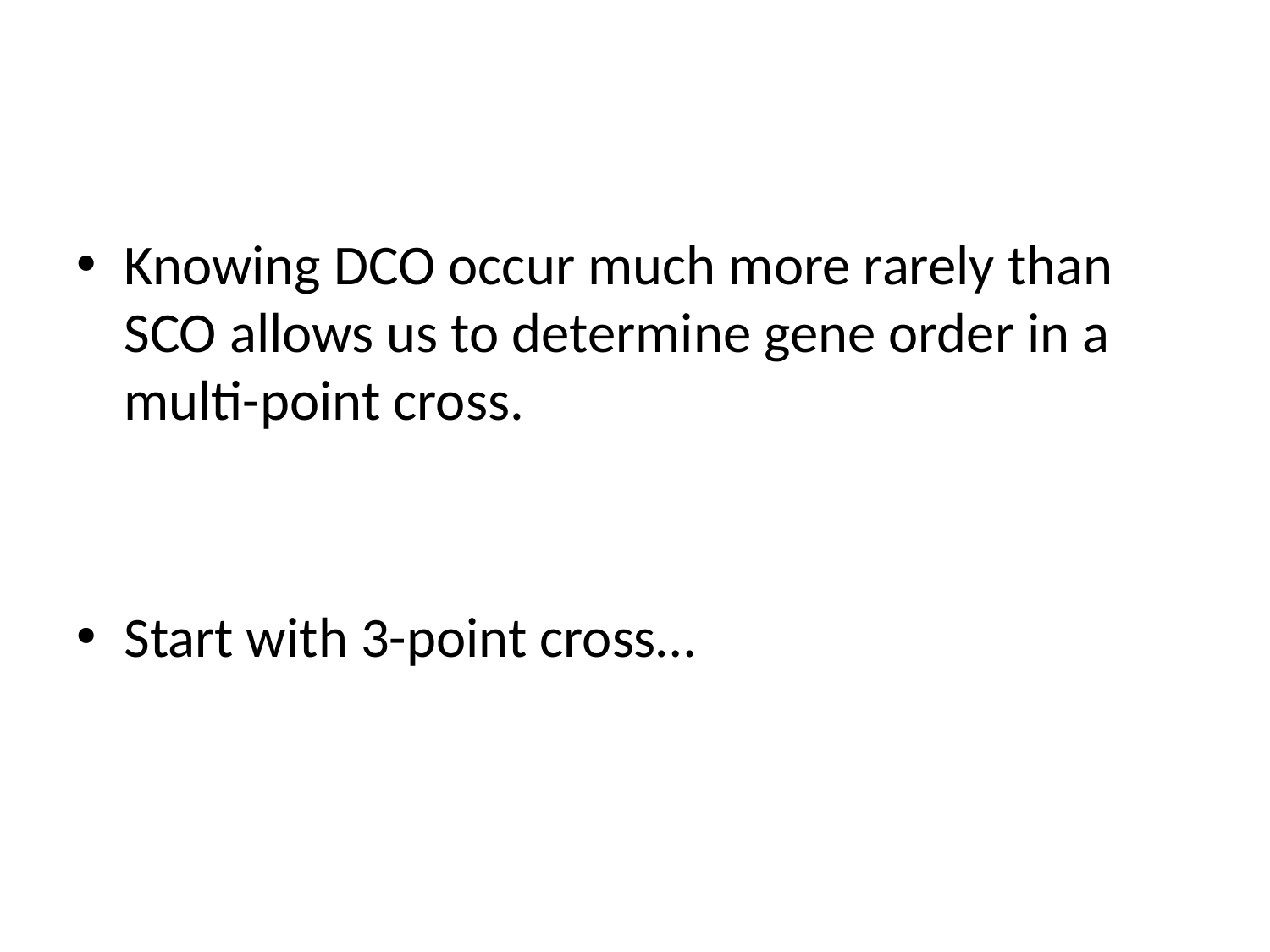

#
Knowing DCO occur much more rarely than SCO allows us to determine gene order in a multi-point cross.

Start with 3-point cross…